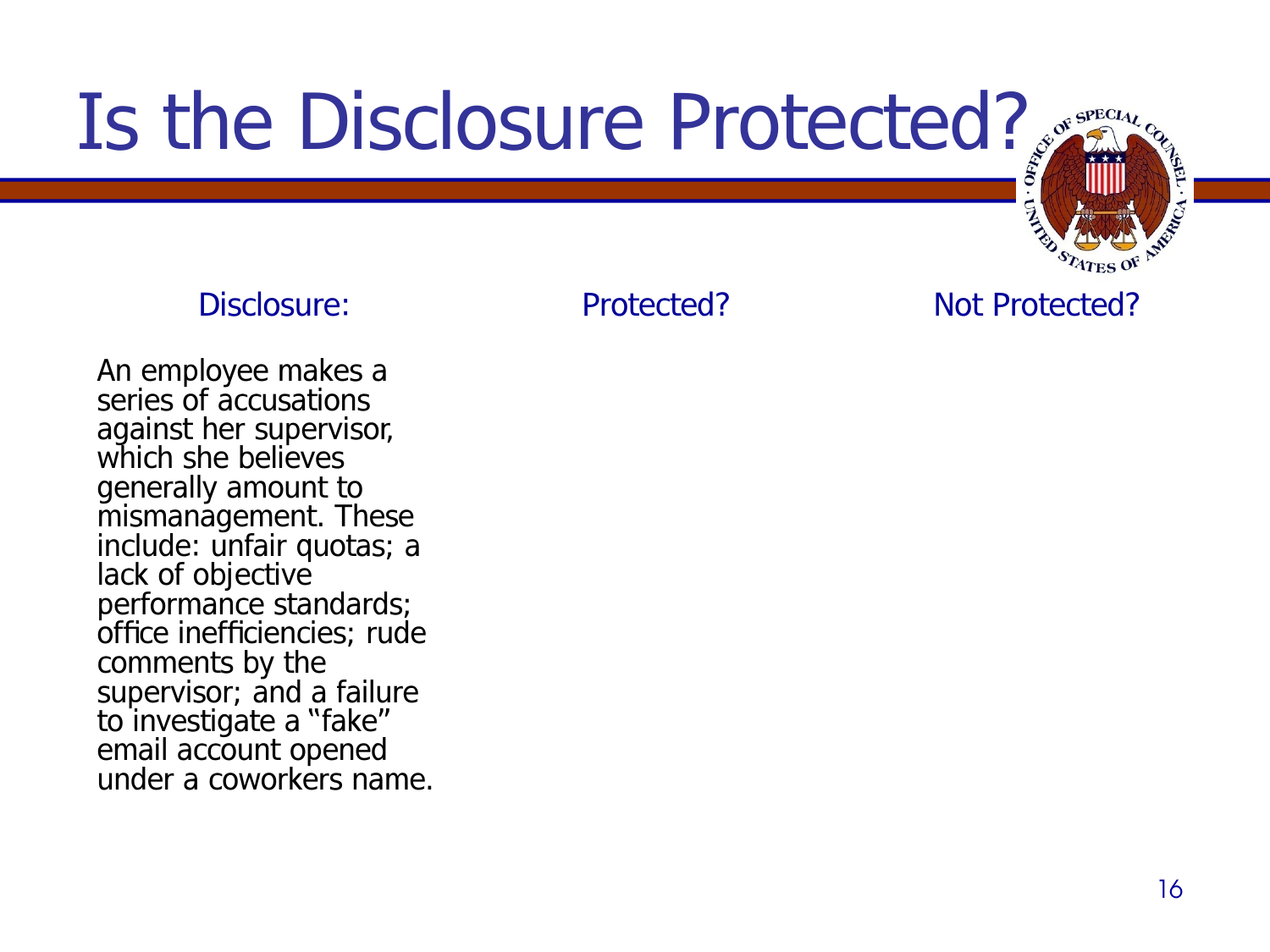

# Is the Disclosure Protected?
| Disclosure: | Protected? | Not Protected? |
| --- | --- | --- |
| An employee makes a series of accusations against her supervisor, which she believes generally amount to mismanagement. These include: unfair quotas; a lack of objective performance standards; office inefficiencies; rude comments by the supervisor; and a failure to investigate a “fake” email account opened under a coworkers name. |  |  |
16